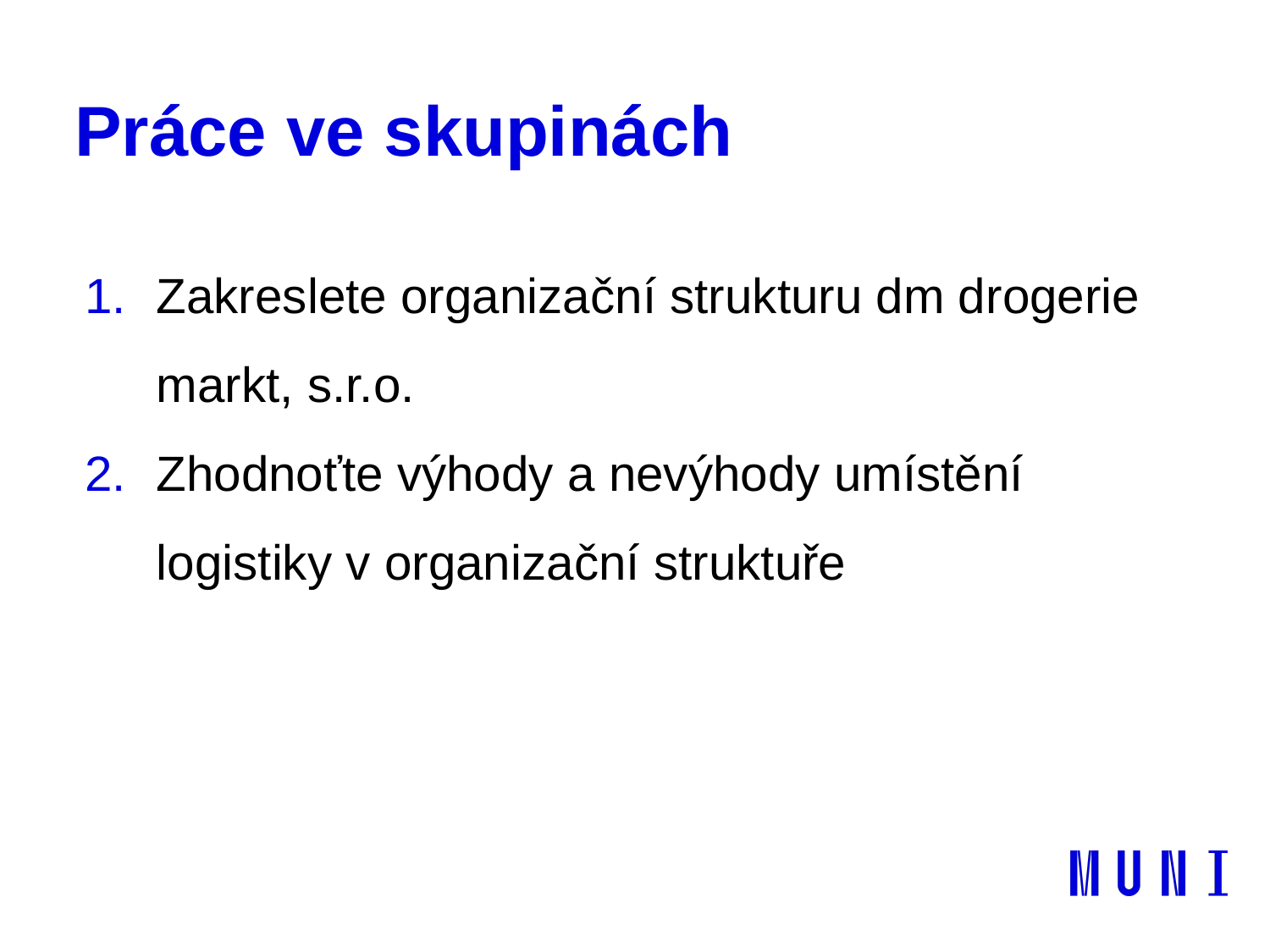

# Práce ve skupinách
Zakreslete organizační strukturu dm drogerie markt, s.r.o.
Zhodnoťte výhody a nevýhody umístění logistiky v organizační struktuře